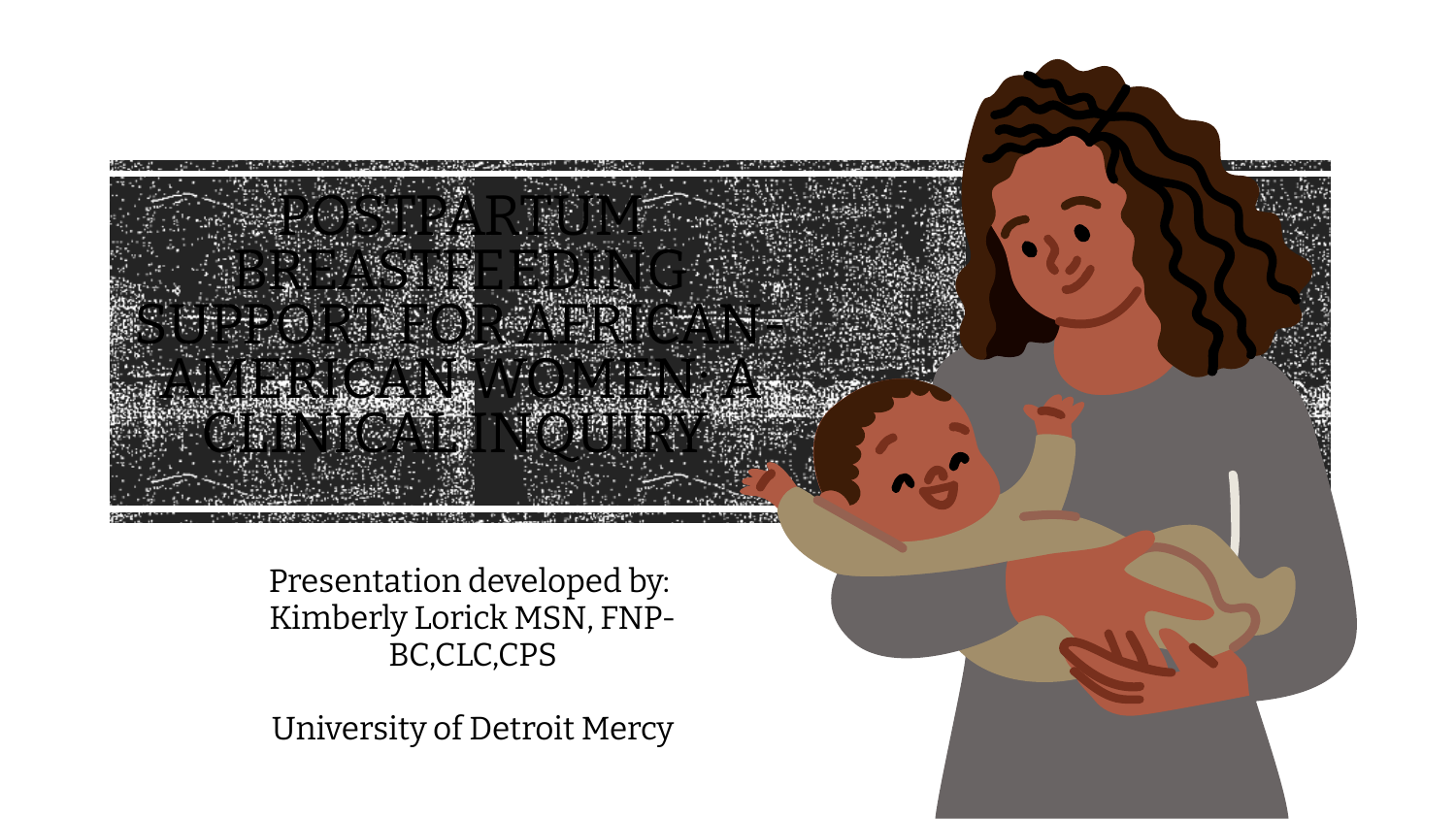

# Postpartum breastfeeding support for African-American women: a clinical inquiry
Presentation developed by:
Kimberly Lorick MSN, FNP-BC,CLC,CPS

University of Detroit Mercy